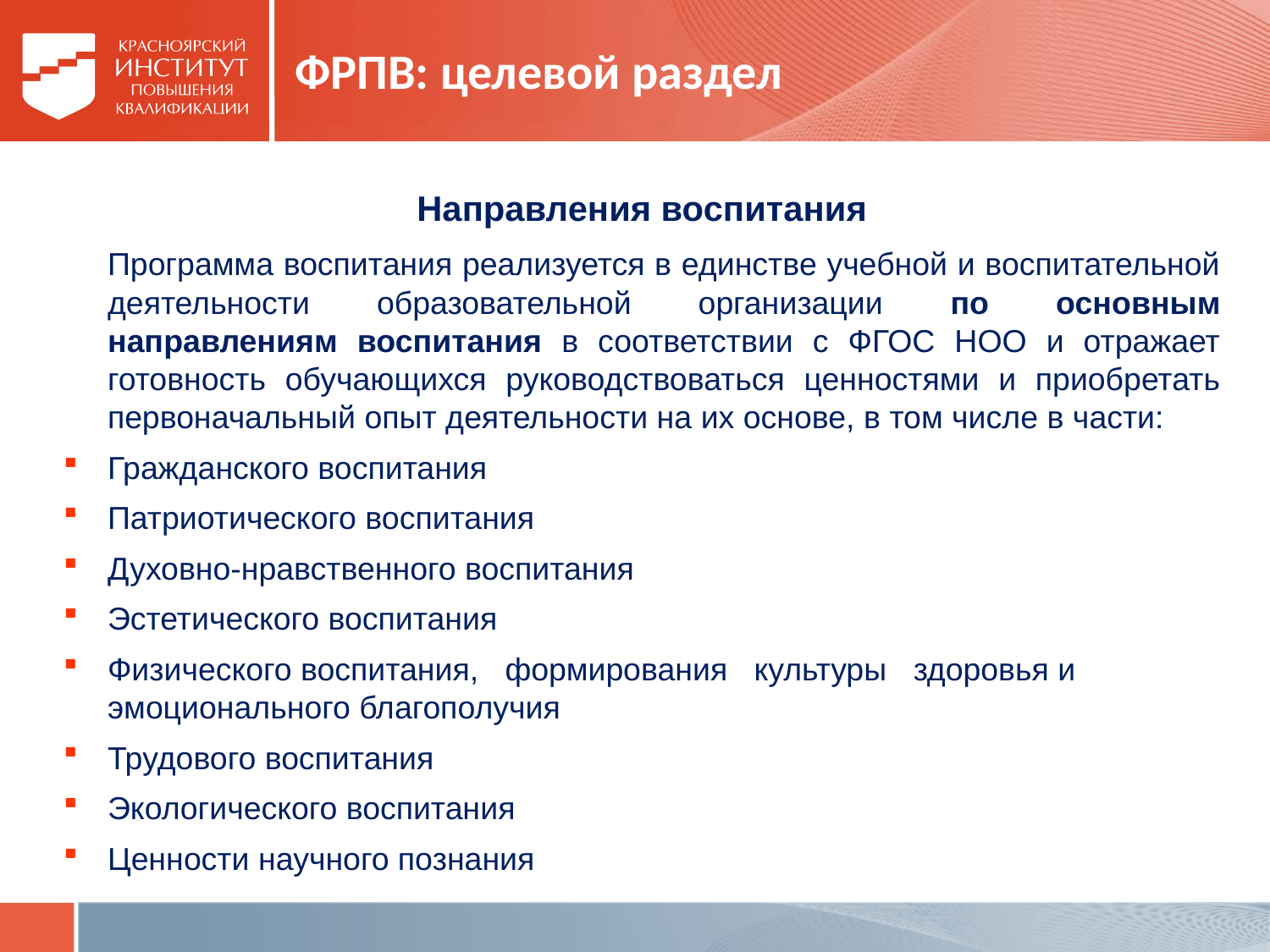

# ФРПВ: целевой раздел

Направления воспитания
	Программа воспитания реализуется в единстве учебной и воспитательной деятельности образовательной организации по основным направлениям воспитания в соответствии с ФГОС НОО и отражает готовность обучающихся руководствоваться ценностями и приобретать первоначальный опыт деятельности на их основе, в том числе в части:
Гражданского воспитания
Патриотического воспитания
Духовно-нравственного воспитания
Эстетического воспитания
Физического воспитания,   формирования   культуры   здоровья и эмоционального благополучия
Трудового воспитания
Экологического воспитания
Ценности научного познания